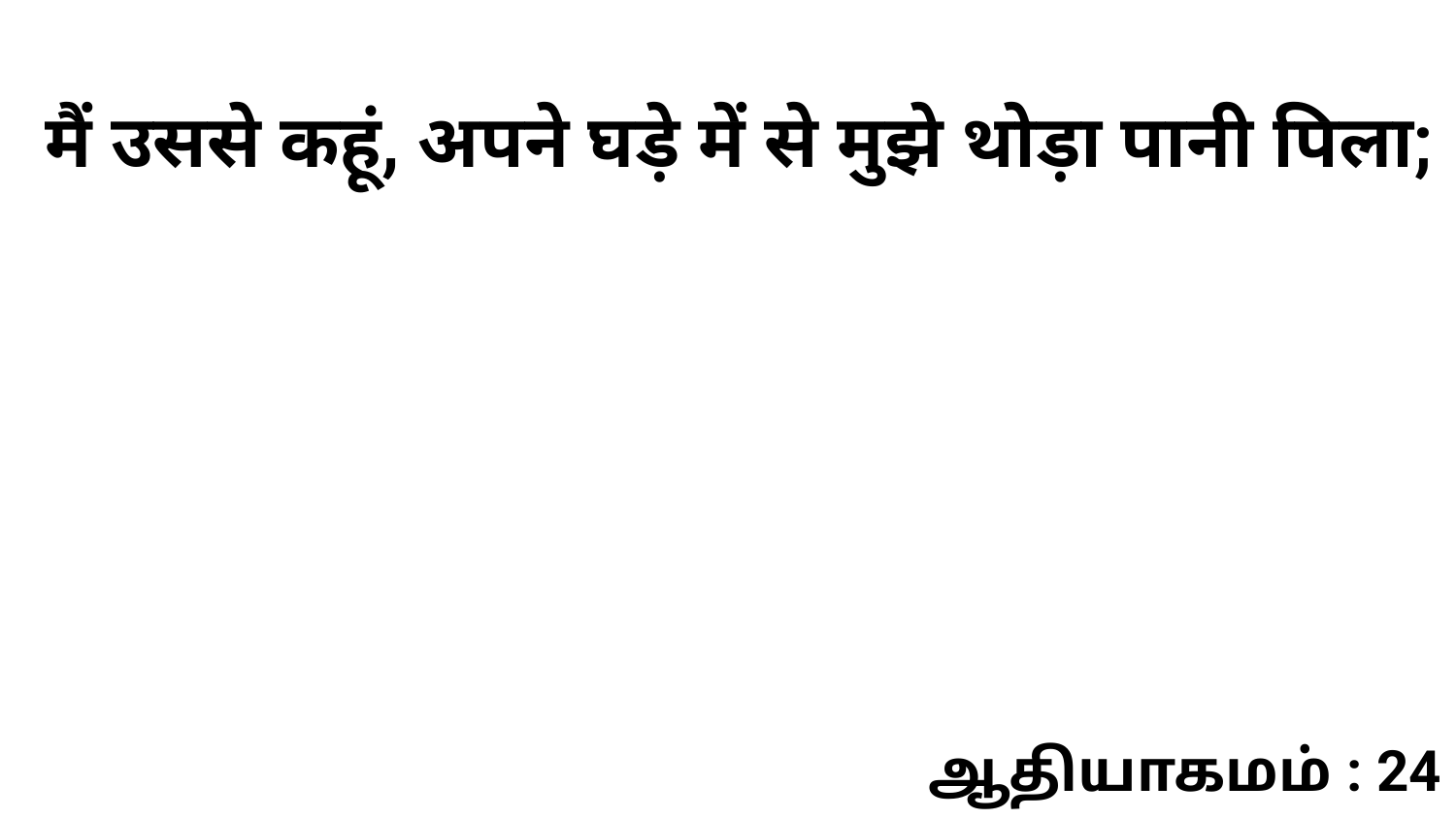

मैं उससे कहूं, अपने घड़े में से मुझे थोड़ा पानी पिला;
ஆதியாகமம் : 24